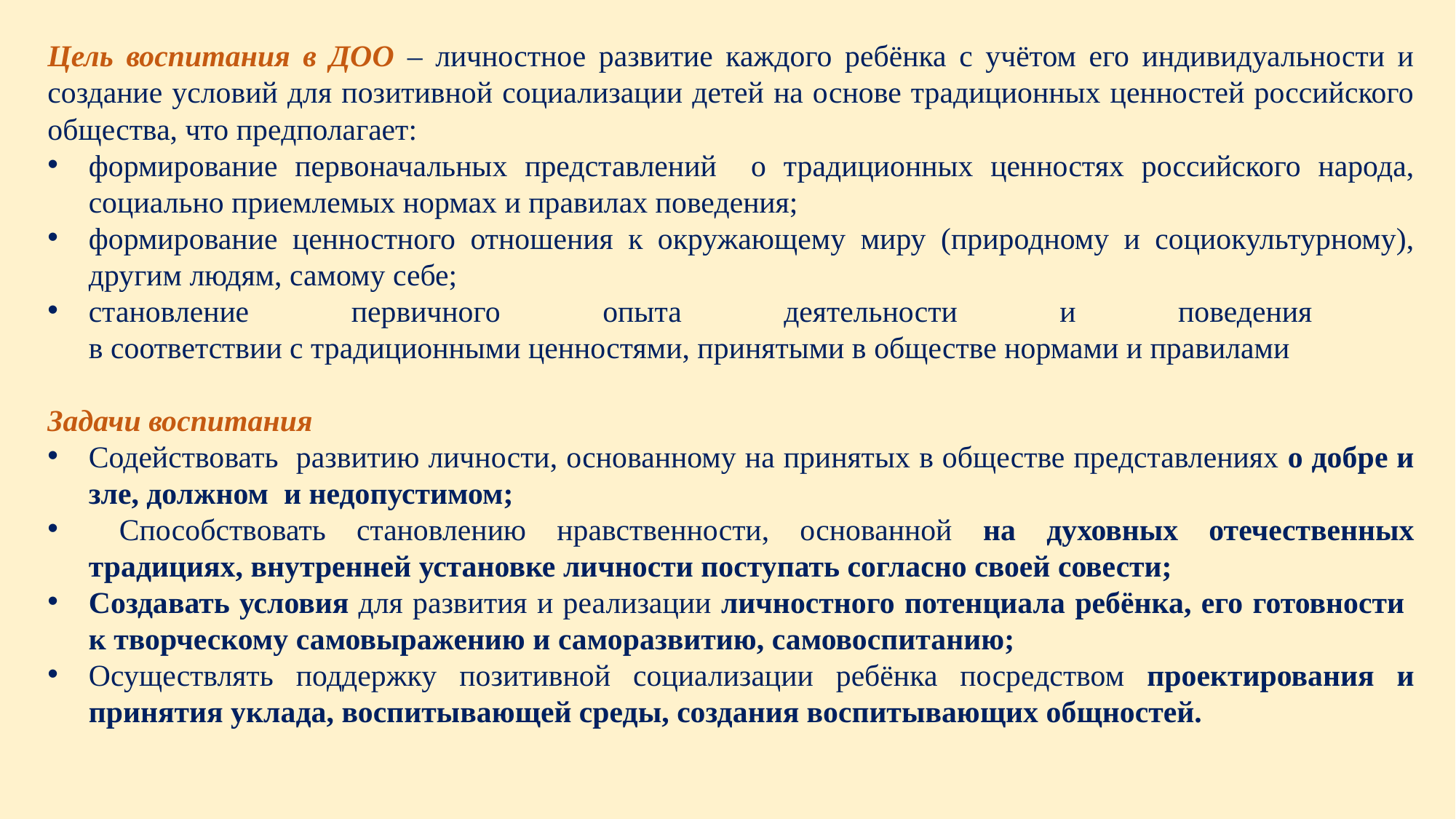

Цель воспитания в ДОО – личностное развитие каждого ребёнка с учётом его индивидуальности и создание условий для позитивной социализации детей на основе традиционных ценностей российского общества, что предполагает:
формирование первоначальных представлений  о традиционных ценностях российского народа, социально приемлемых нормах и правилах поведения;
формирование ценностного отношения к окружающему миру (природному и социокультурному), другим людям, самому себе;
становление первичного опыта деятельности и поведения
в соответствии с традиционными ценностями, принятыми в обществе нормами и правилами

Задачи воспитания
Содействовать  развитию личности, основанному на принятых в обществе представлениях о добре и зле, должном  и недопустимом;
 Способствовать становлению нравственности, основанной на духовных отечественных традициях, внутренней установке личности поступать согласно своей совести;
Создавать условия для развития и реализации личностного потенциала ребёнка, его готовности  к творческому самовыражению и саморазвитию, самовоспитанию;
Осуществлять поддержку позитивной социализации ребёнка посредством проектирования и принятия уклада, воспитывающей среды, создания воспитывающих общностей.